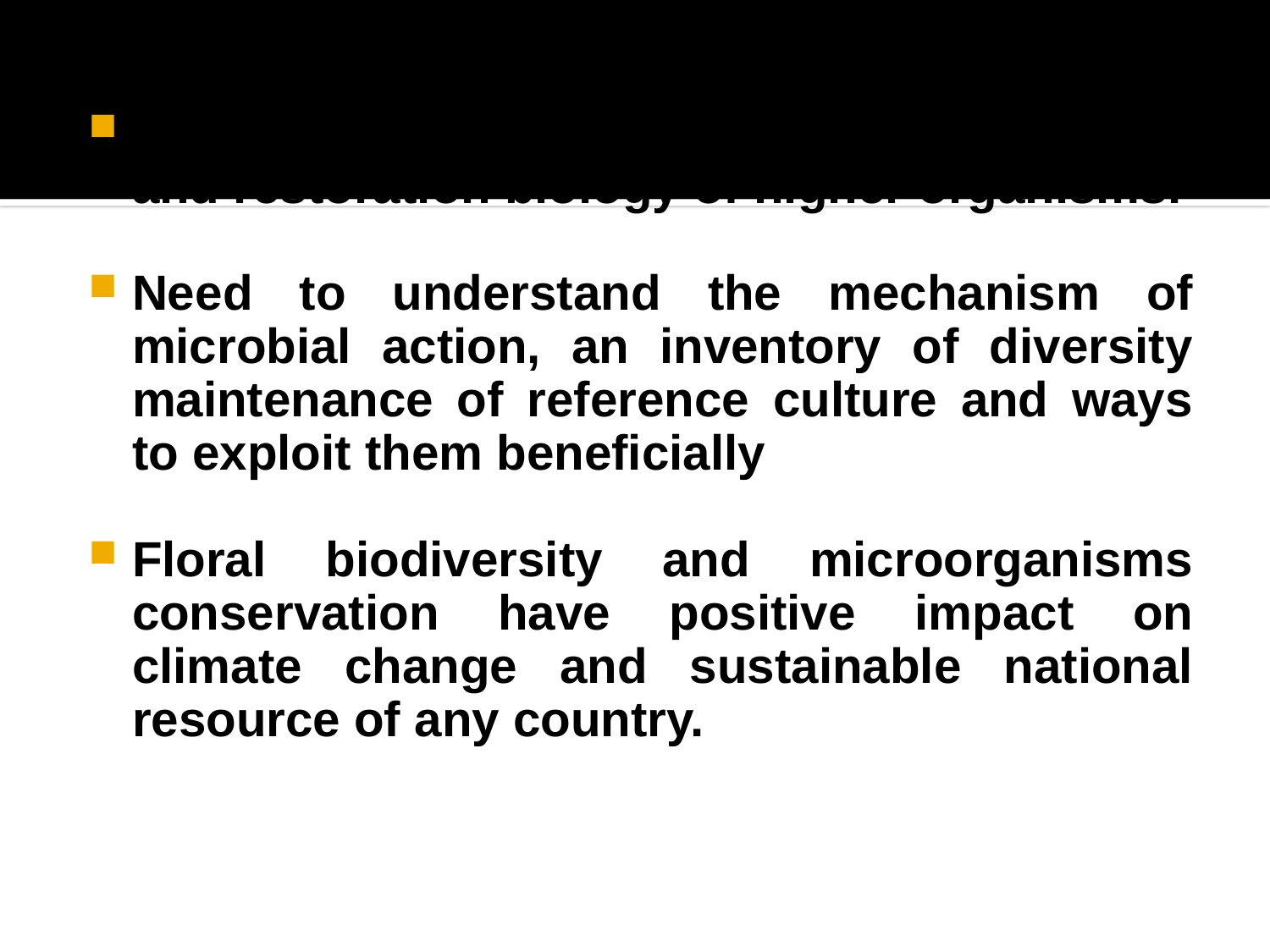

Microorganisms play a role in conservation and restoration biology of higher organisms.

Need to understand the mechanism of microbial action, an inventory of diversity maintenance of reference culture and ways to exploit them beneficially

Floral biodiversity and microorganisms conservation have positive impact on climate change and sustainable national resource of any country.